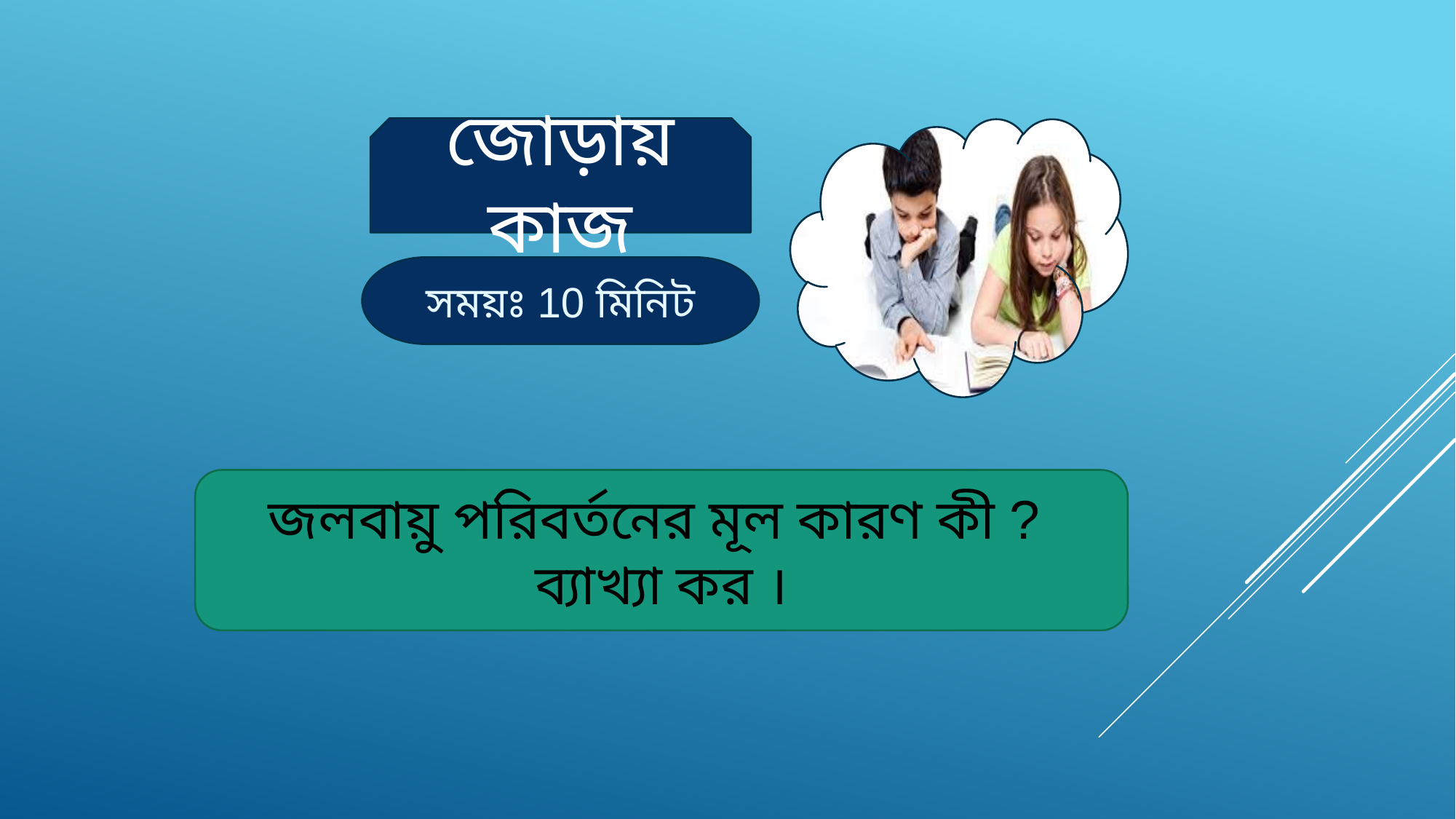

জোড়ায় কাজ

সময়ঃ 10 মিনিট
জলবায়ু পরিবর্তনের মূল কারণ কী ?
ব্যাখ্যা কর ।